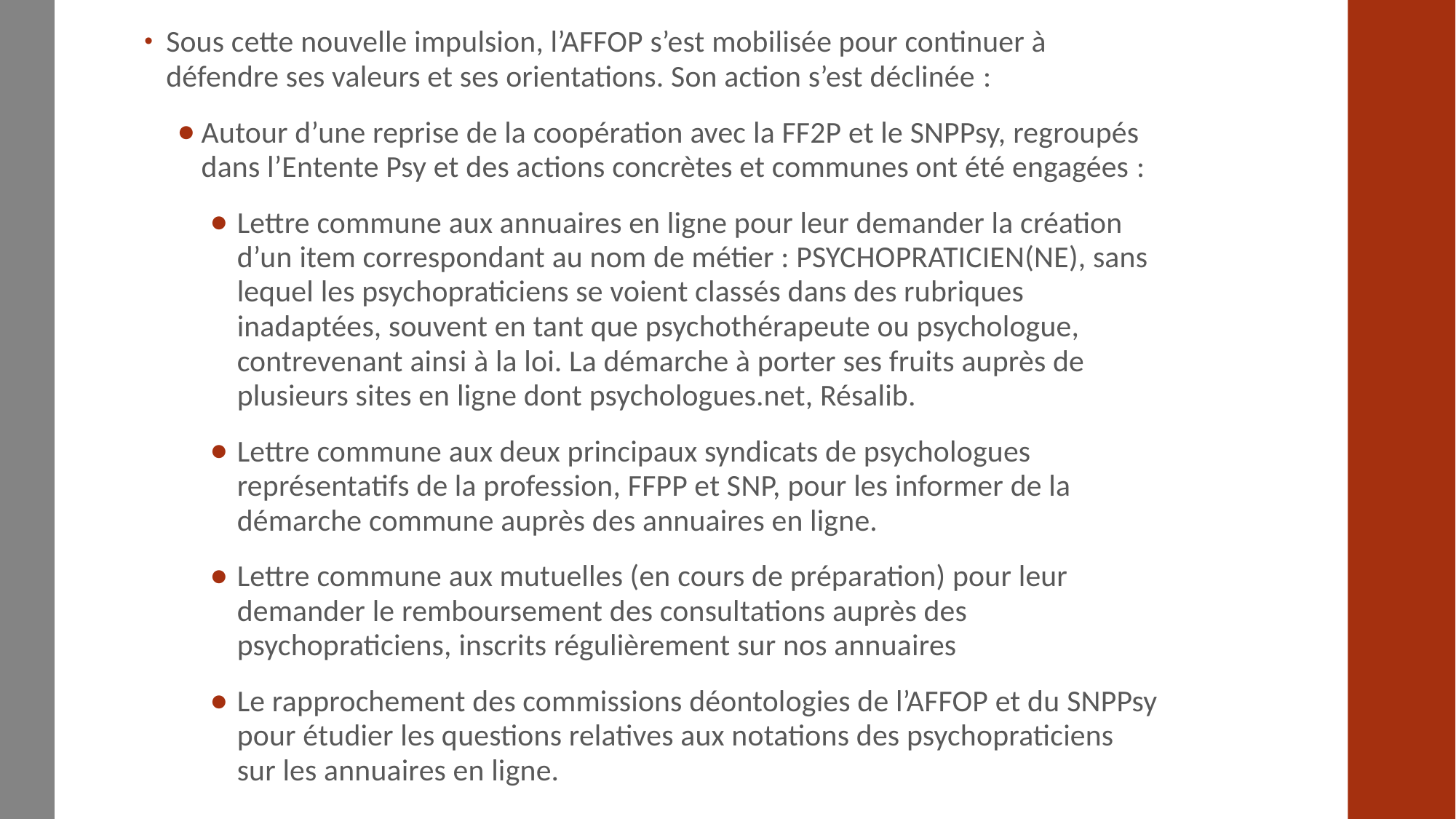

Sous cette nouvelle impulsion, l’AFFOP s’est mobilisée pour continuer à défendre ses valeurs et ses orientations. Son action s’est déclinée :
Autour d’une reprise de la coopération avec la FF2P et le SNPPsy, regroupés dans l’Entente Psy et des actions concrètes et communes ont été engagées :
Lettre commune aux annuaires en ligne pour leur demander la création d’un item correspondant au nom de métier : PSYCHOPRATICIEN(NE), sans lequel les psychopraticiens se voient classés dans des rubriques inadaptées, souvent en tant que psychothérapeute ou psychologue, contrevenant ainsi à la loi. La démarche à porter ses fruits auprès de plusieurs sites en ligne dont psychologues.net, Résalib.
Lettre commune aux deux principaux syndicats de psychologues représentatifs de la profession, FFPP et SNP, pour les informer de la démarche commune auprès des annuaires en ligne.
Lettre commune aux mutuelles (en cours de préparation) pour leur demander le remboursement des consultations auprès des psychopraticiens, inscrits régulièrement sur nos annuaires
Le rapprochement des commissions déontologies de l’AFFOP et du SNPPsy pour étudier les questions relatives aux notations des psychopraticiens sur les annuaires en ligne.